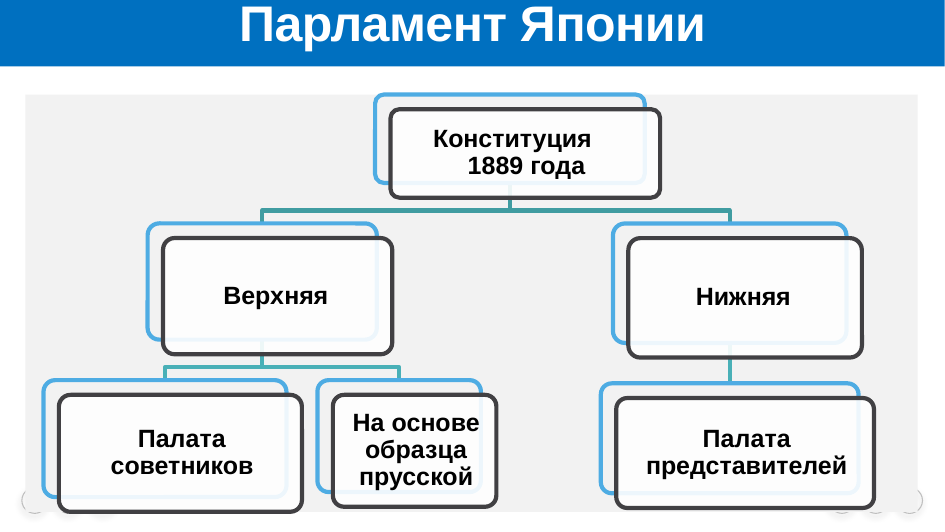

# Парламент Японии
Конституция     1889 года
Верхняя
Палата советников
На основе образца прусской
Нижняя
Палата представителей